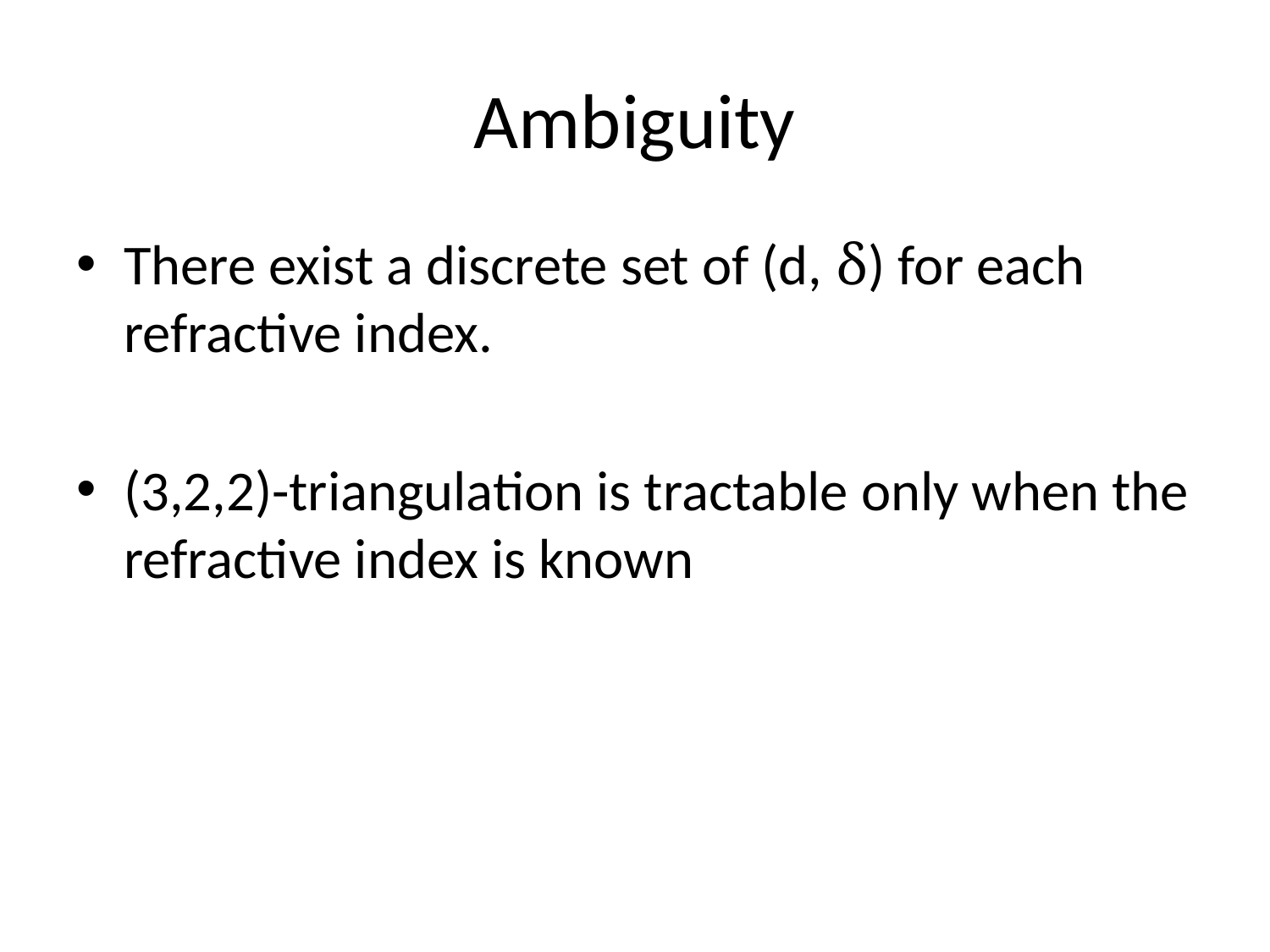

# Ambiguity
There exist a discrete set of (d, δ) for each refractive index.

(3,2,2)-triangulation is tractable only when the refractive index is known